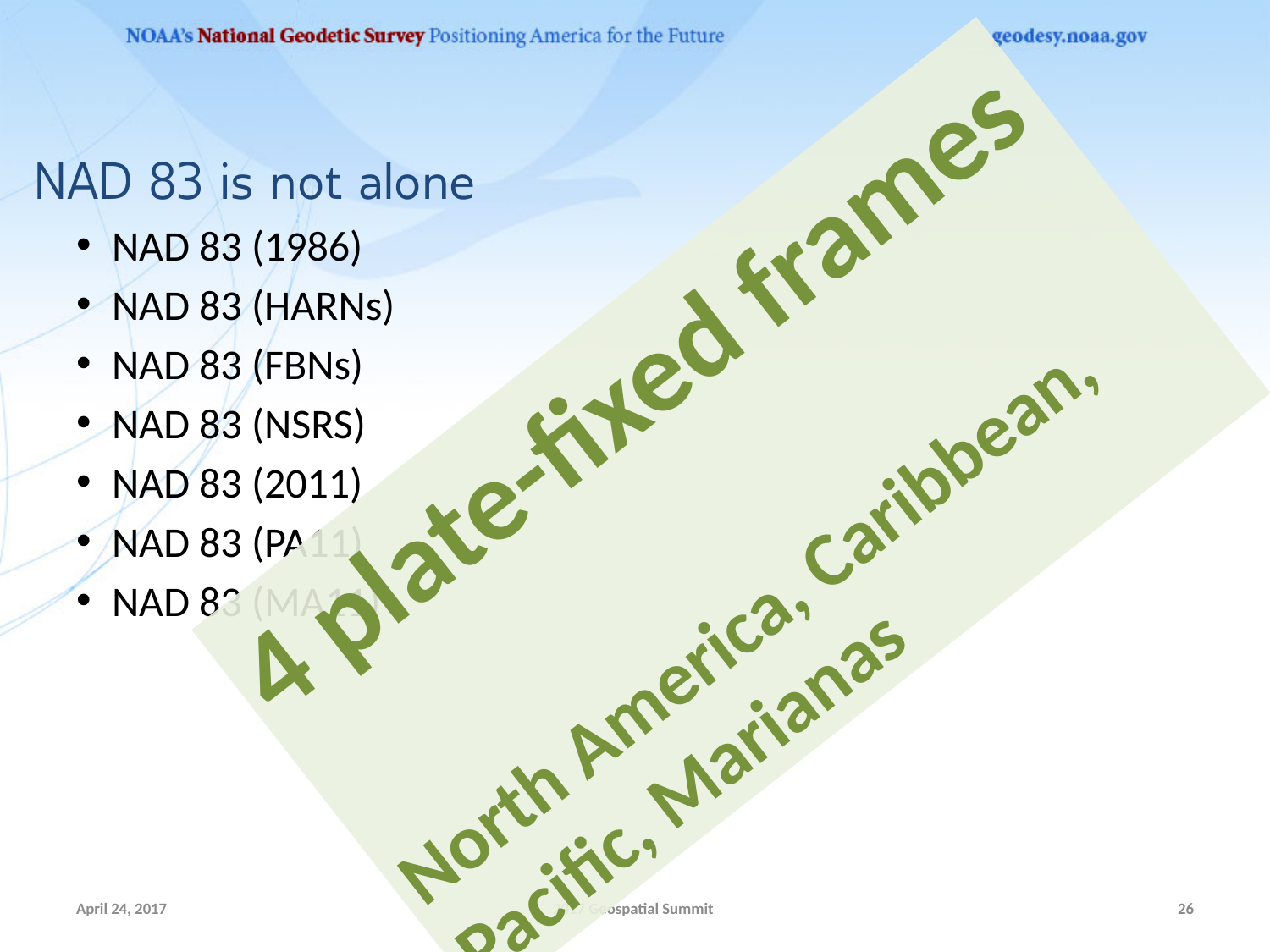

NAD 83 is not alone
NAD 83 (1986)
NAD 83 (HARNs)
NAD 83 (FBNs)
NAD 83 (NSRS)
NAD 83 (2011)
NAD 83 (PA11)
NAD 83 (MA11)
4 plate-fixed frames
North America, Caribbean, Pacific, Marianas
April 24, 2017
2017 Geospatial Summit
26